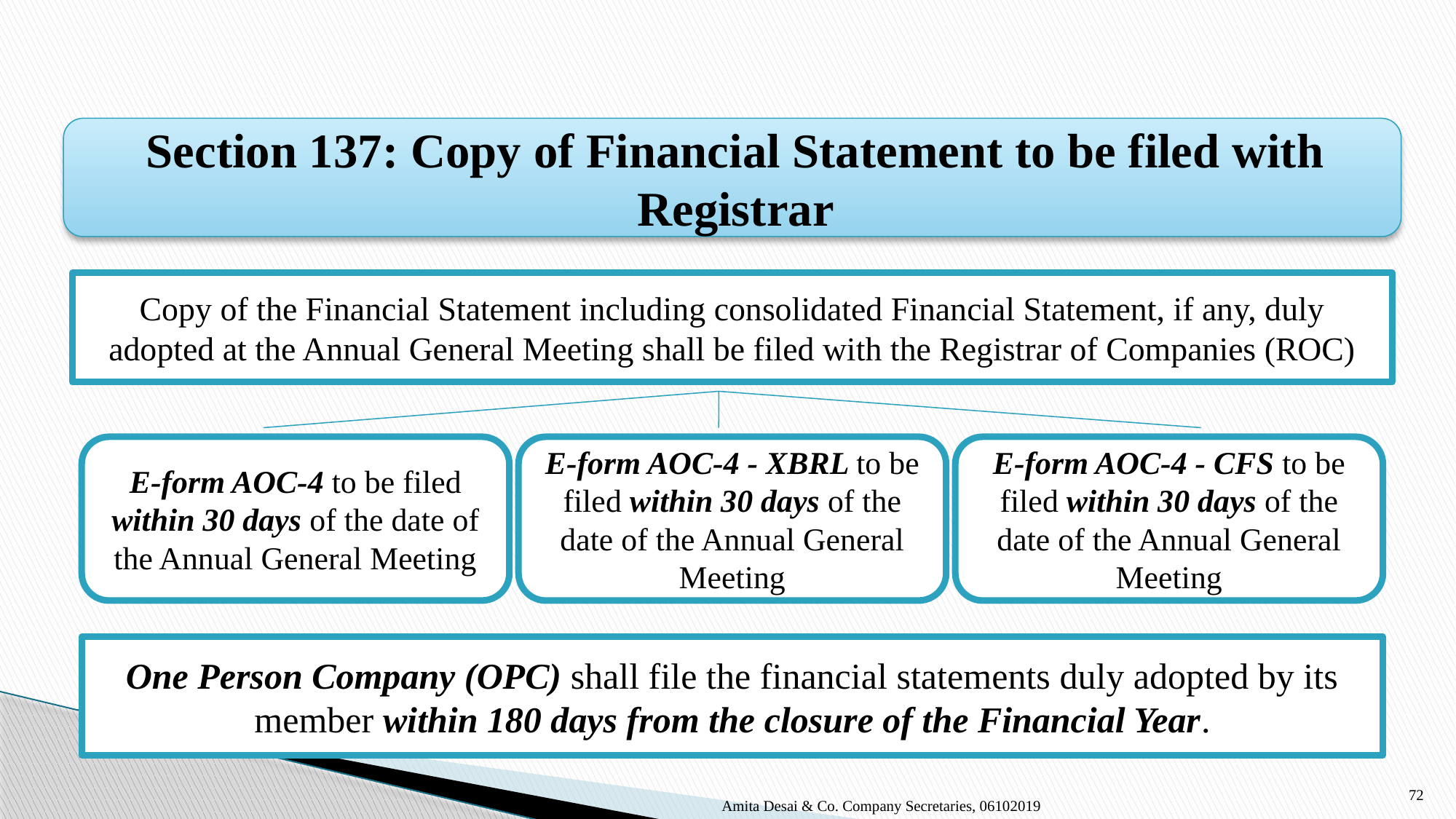

Section 137: Copy of Financial Statement to be filed with Registrar
Copy of the Financial Statement including consolidated Financial Statement, if any, duly adopted at the Annual General Meeting shall be filed with the Registrar of Companies (ROC)
E-form AOC-4 to be filed within 30 days of the date of the Annual General Meeting
E-form AOC-4 - XBRL to be filed within 30 days of the date of the Annual General Meeting
E-form AOC-4 - CFS to be filed within 30 days of the date of the Annual General Meeting
One Person Company (OPC) shall file the financial statements duly adopted by its member within 180 days from the closure of the Financial Year.
72
Amita Desai & Co. Company Secretaries, 06102019